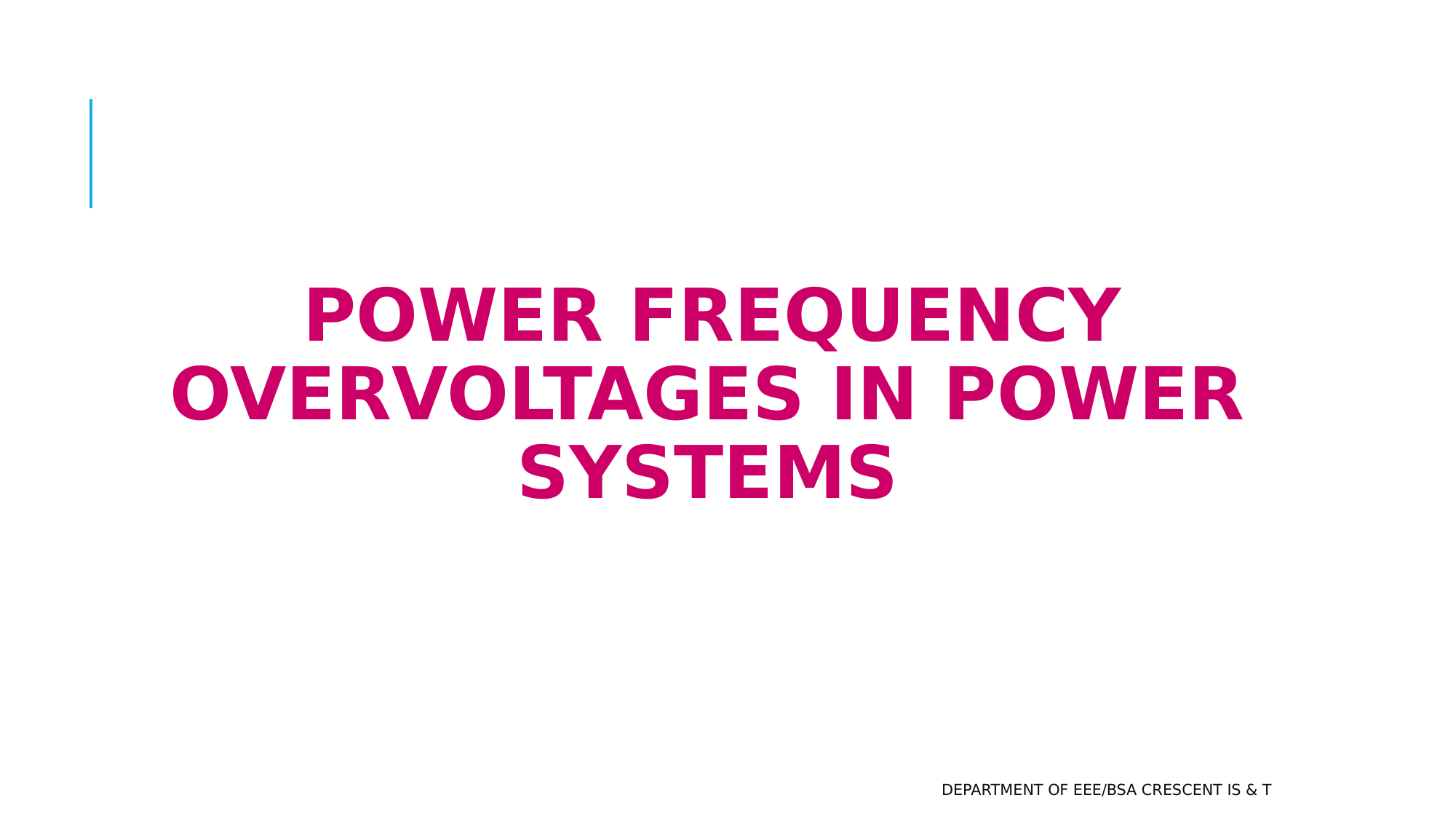

#
POWER FREQUENCY OVERVOLTAGES IN POWER SYSTEMS
Department of EEE/BSA CRESCENT IS & T